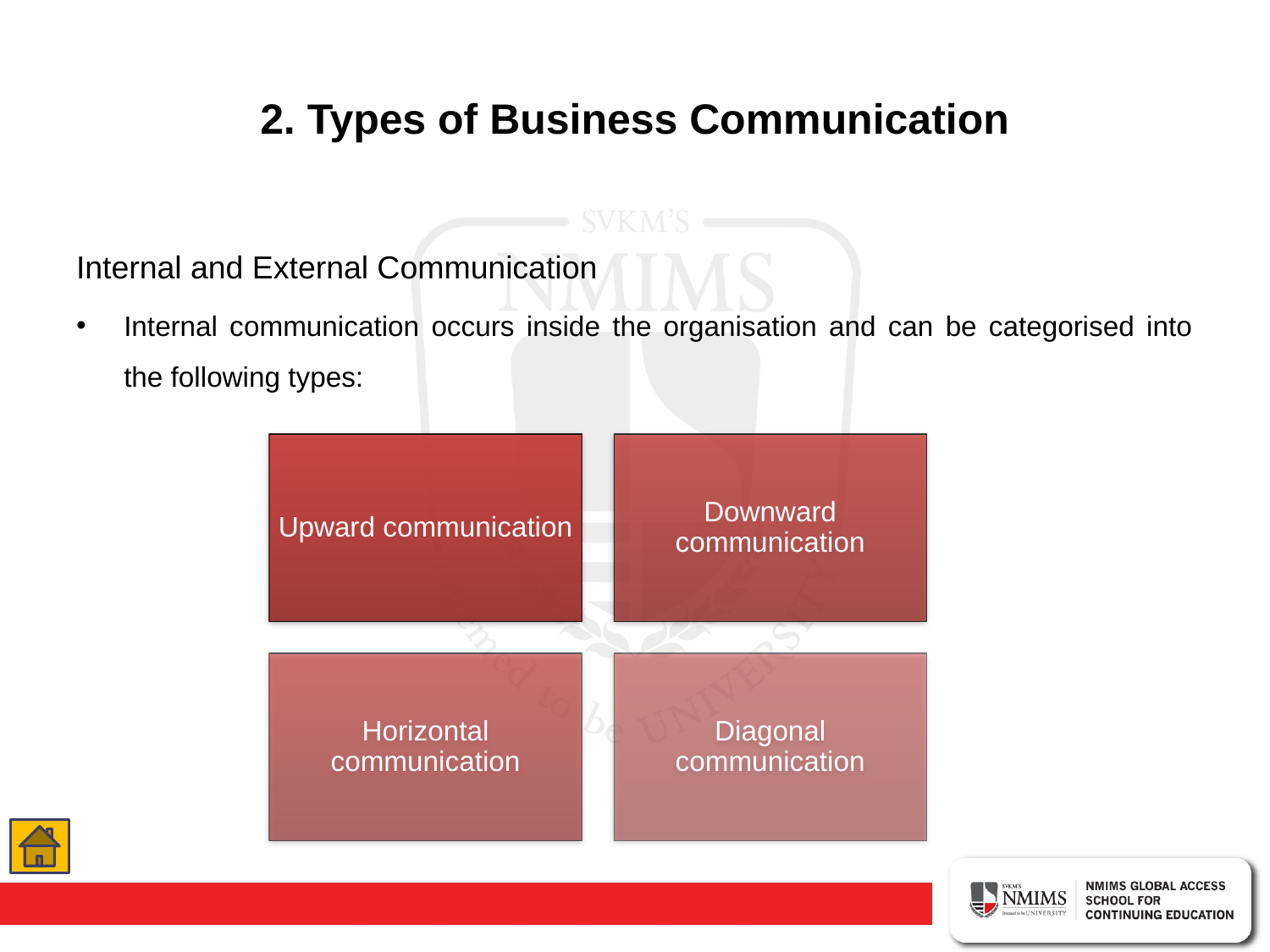

# 2. Types of Business Communication
Internal and External Communication
Internal communication occurs inside the organisation and can be categorised into the following types:

Upward communication
Downward communication
Horizontal communication
Diagonal communication